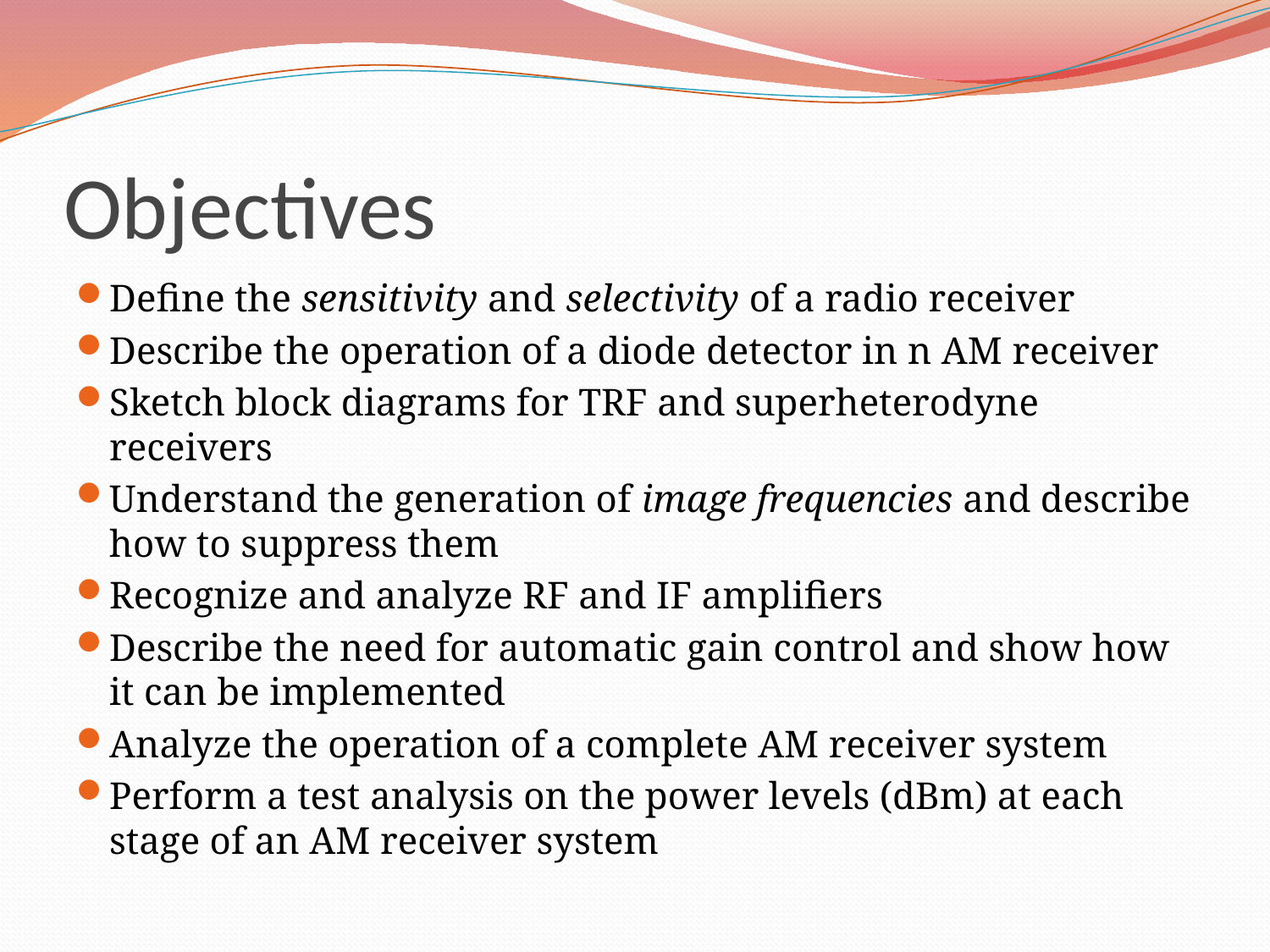

# Objectives
Define the sensitivity and selectivity of a radio receiver
Describe the operation of a diode detector in n AM receiver
Sketch block diagrams for TRF and superheterodyne receivers
Understand the generation of image frequencies and describe how to suppress them
Recognize and analyze RF and IF amplifiers
Describe the need for automatic gain control and show how it can be implemented
Analyze the operation of a complete AM receiver system
Perform a test analysis on the power levels (dBm) at each stage of an AM receiver system